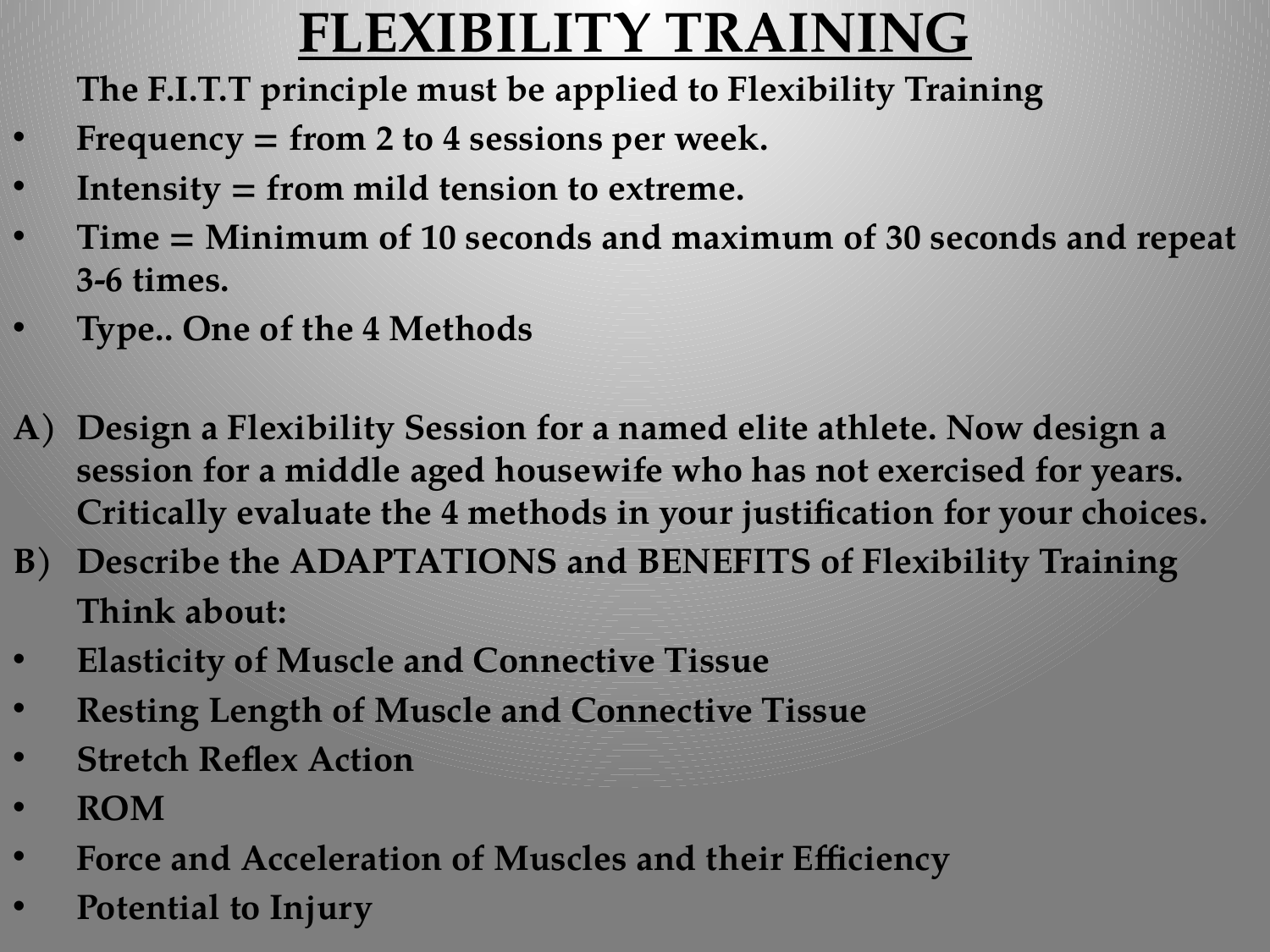

# FLEXIBILITY TRAINING
	The F.I.T.T principle must be applied to Flexibility Training
Frequency = from 2 to 4 sessions per week.
Intensity = from mild tension to extreme.
Time = Minimum of 10 seconds and maximum of 30 seconds and repeat 3-6 times.
Type.. One of the 4 Methods

Design a Flexibility Session for a named elite athlete. Now design a session for a middle aged housewife who has not exercised for years. Critically evaluate the 4 methods in your justification for your choices.
Describe the ADAPTATIONS and BENEFITS of Flexibility Training
	Think about:
Elasticity of Muscle and Connective Tissue
Resting Length of Muscle and Connective Tissue
Stretch Reflex Action
ROM
Force and Acceleration of Muscles and their Efficiency
Potential to Injury